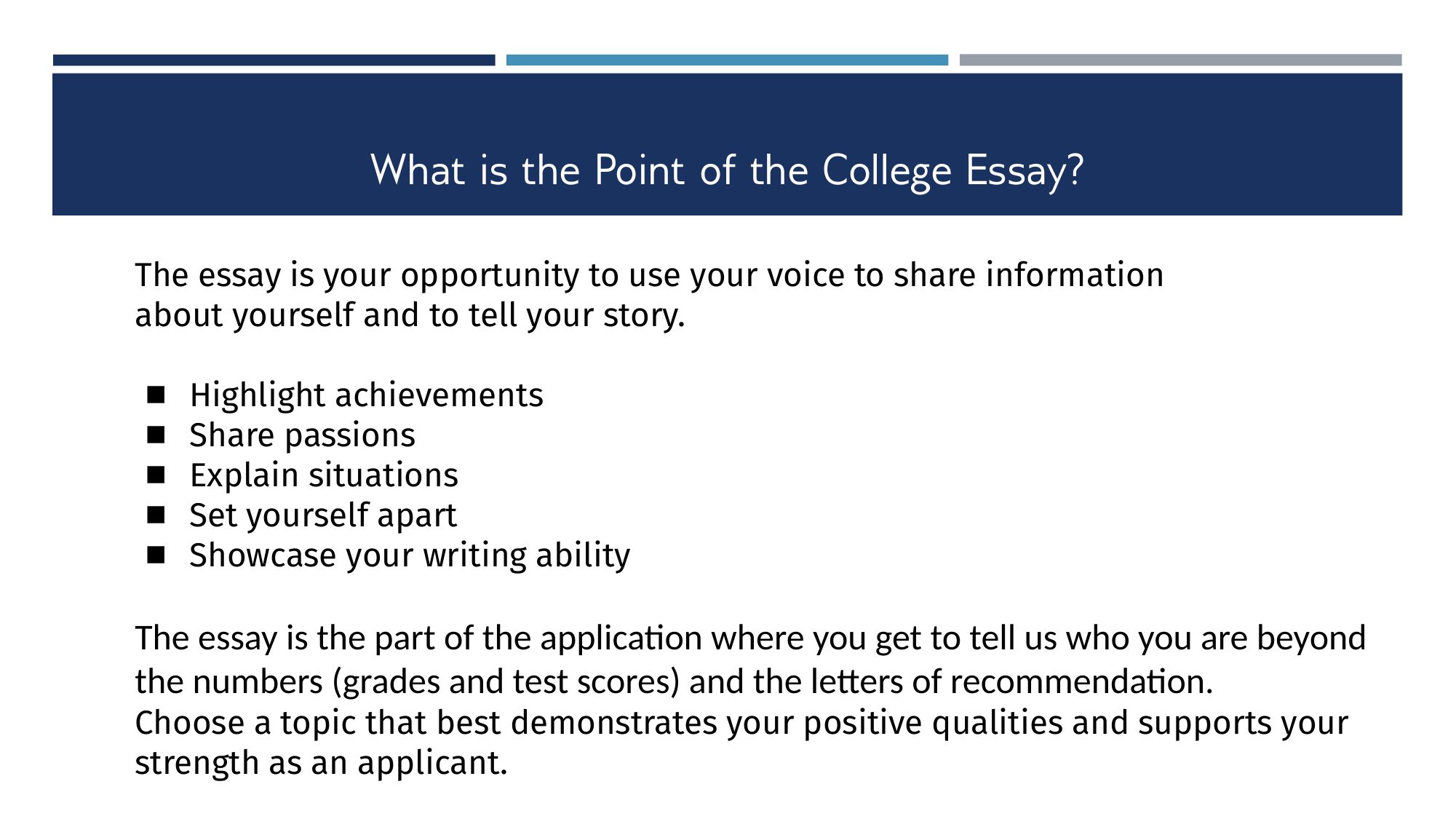

# What is the Point of the College Essay?

The essay is your opportunity to use your voice to share information
about yourself and to tell your story.

Highlight achievements
Share passions
Explain situations
Set yourself apart
Showcase your writing ability

The essay is the part of the application where you get to tell us who you are beyond the numbers (grades and test scores) and the letters of recommendation.
Choose a topic that best demonstrates your positive qualities and supports your strength as an applicant.